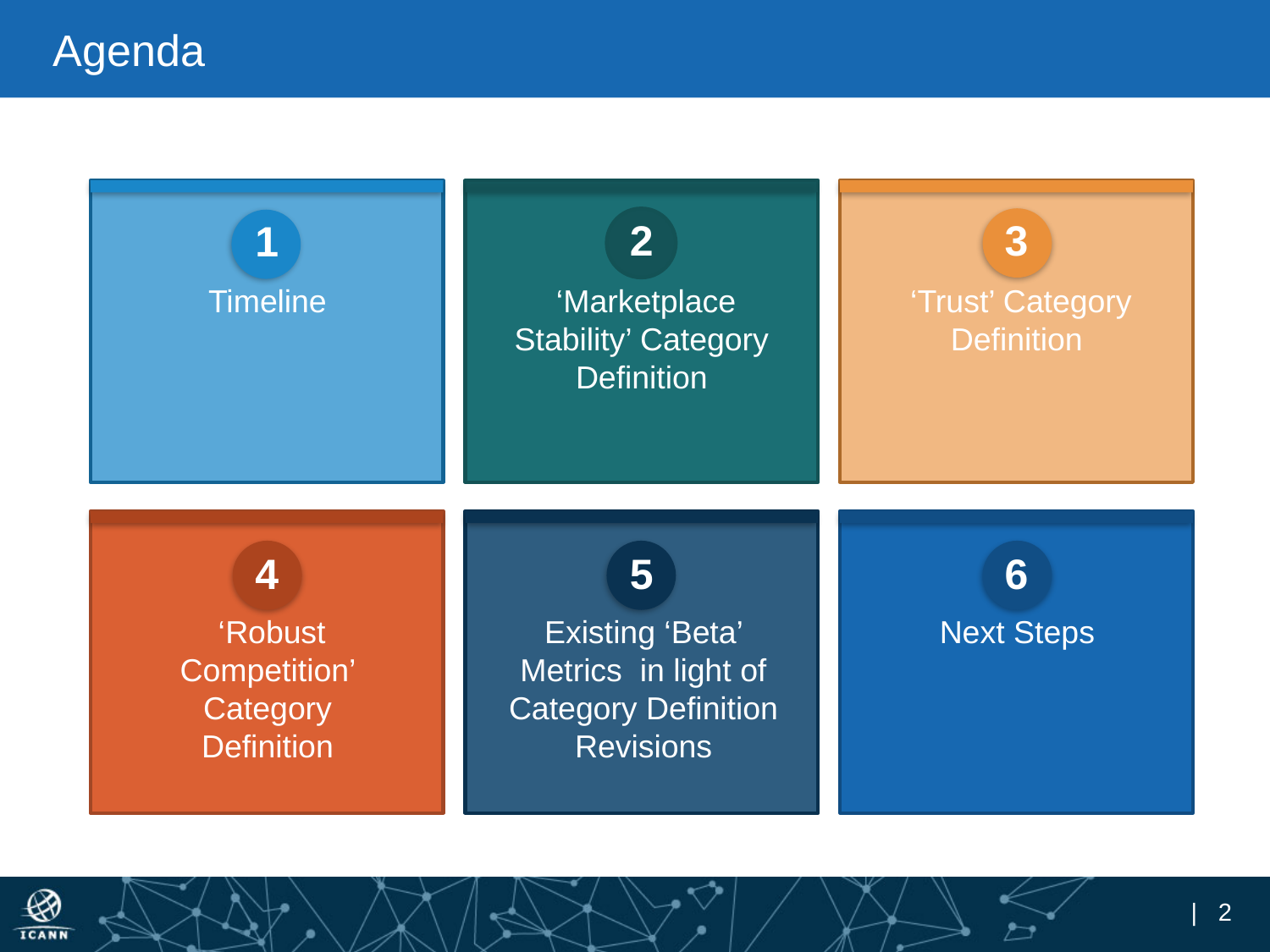

# Agenda

2
3

1

Timeline
 ‘Marketplace Stability’ Category Definition

 ‘Trust’ Category Definition

4

5

6

 ‘Robust Competition’ Category Definition
Existing ‘Beta’ Metrics  in light of Category Definition Revisions
Next Steps